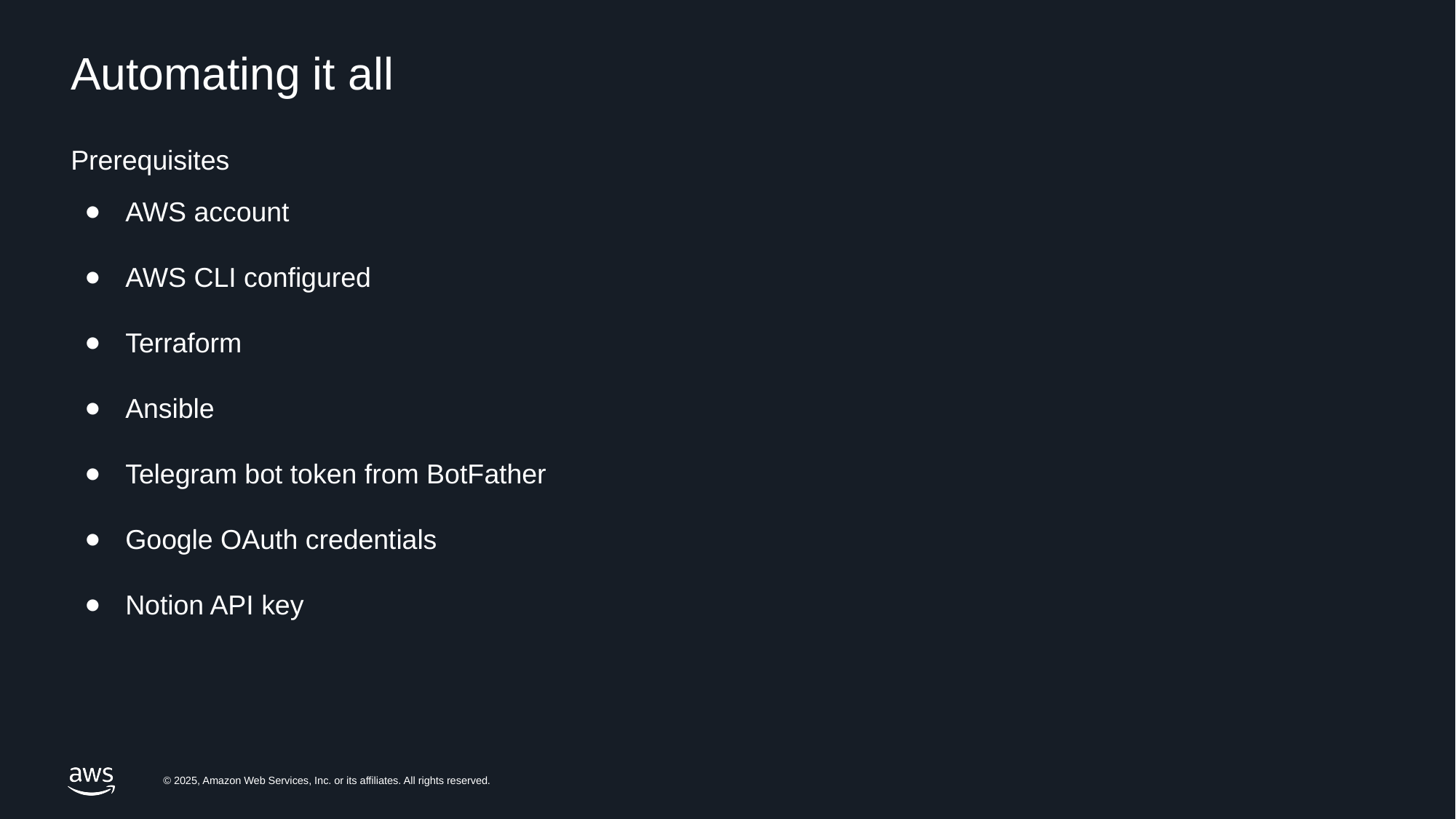

# Automating it all
Prerequisites
AWS account

AWS CLI configured

Terraform

Ansible

Telegram bot token from BotFather

Google OAuth credentials

Notion API key